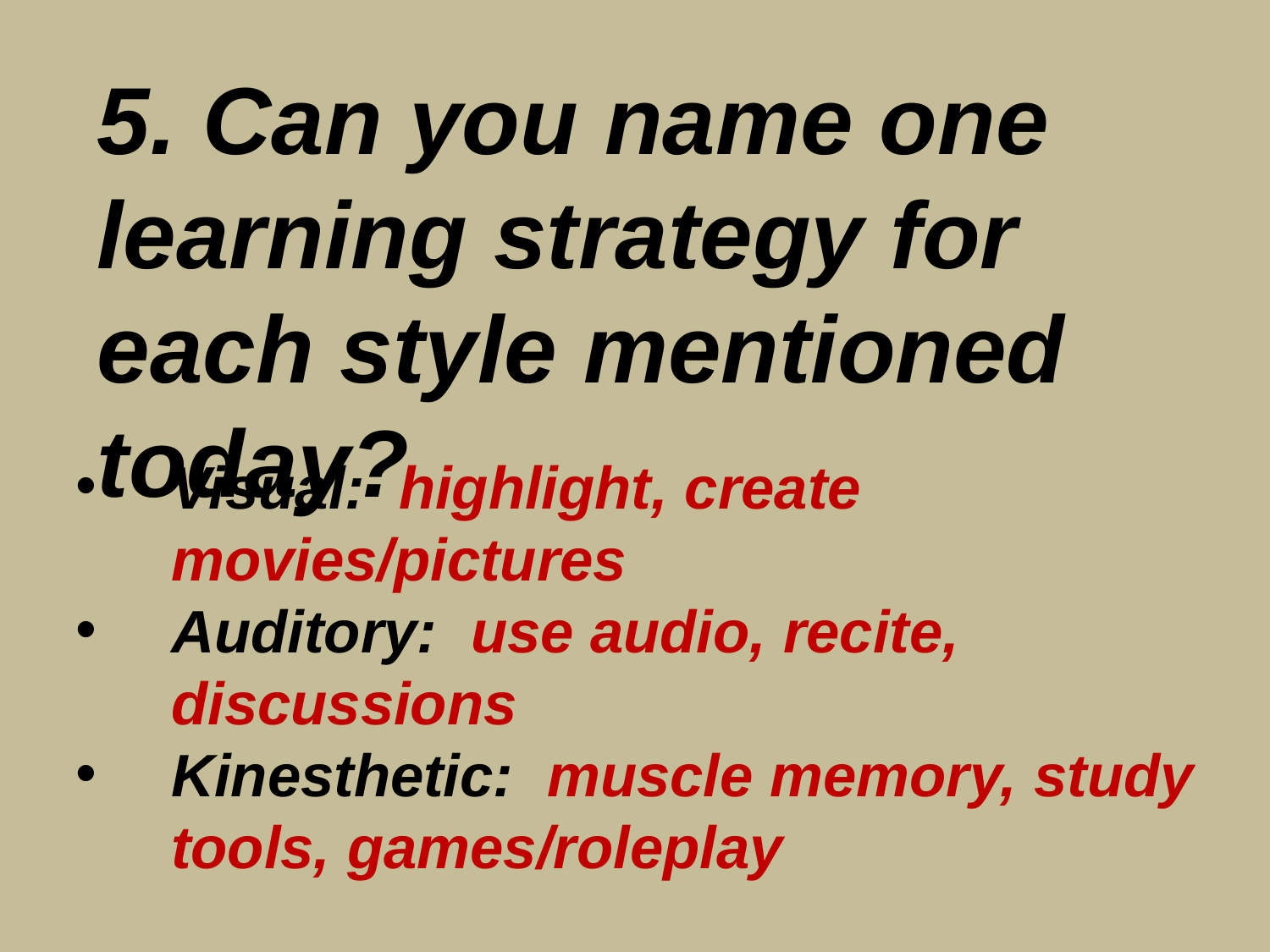

5. Can you name one learning strategy for each style mentioned today?
Visual:  highlight, create movies/pictures
Auditory:  use audio, recite, discussions
Kinesthetic:  muscle memory, study tools, games/roleplay